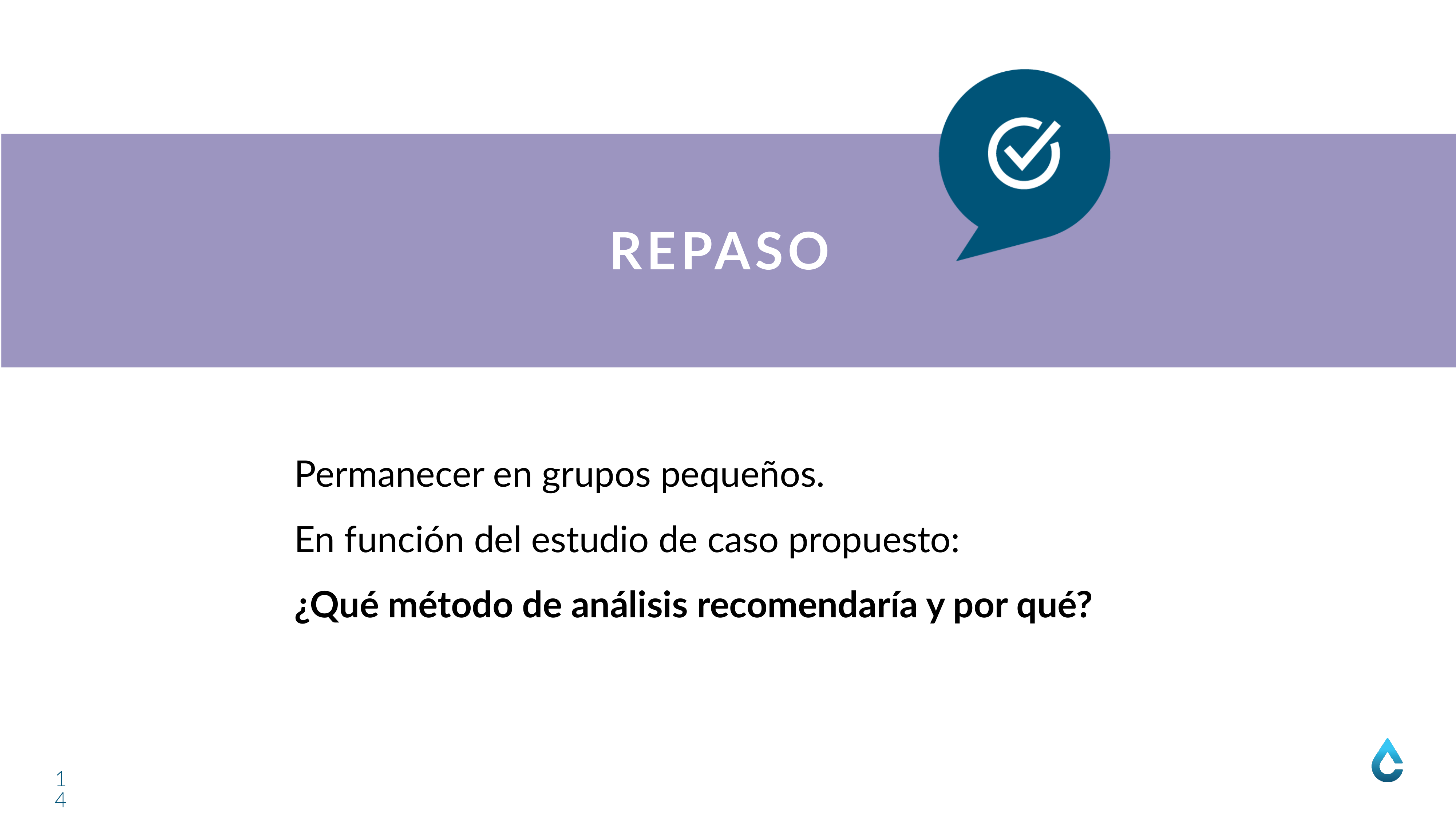

REPASO
Permanecer en grupos pequeños.
En función del estudio de caso propuesto:
¿Qué método de análisis recomendaría y por qué?
14